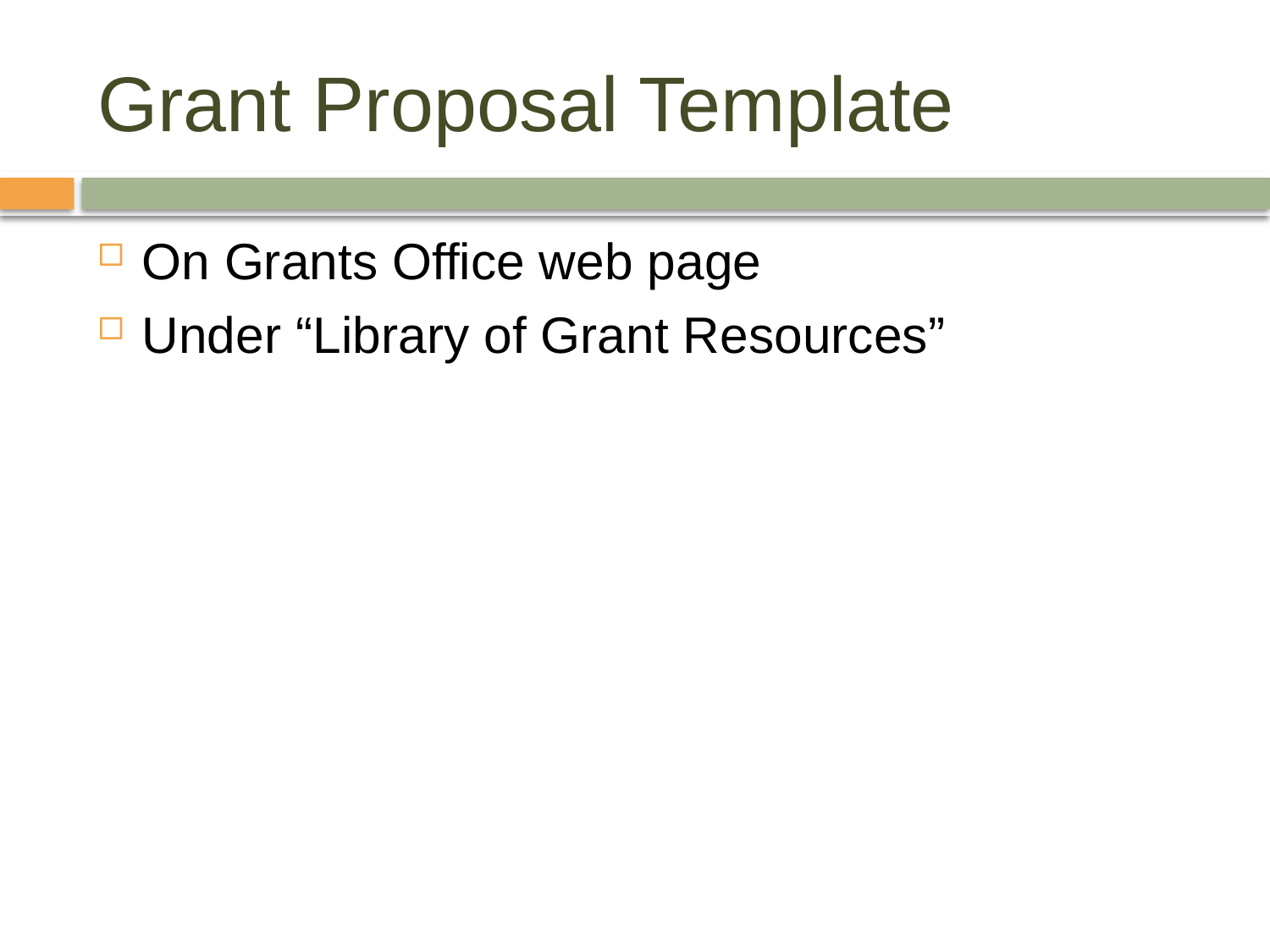

# Grant Proposal Template
On Grants Office web page
Under “Library of Grant Resources”